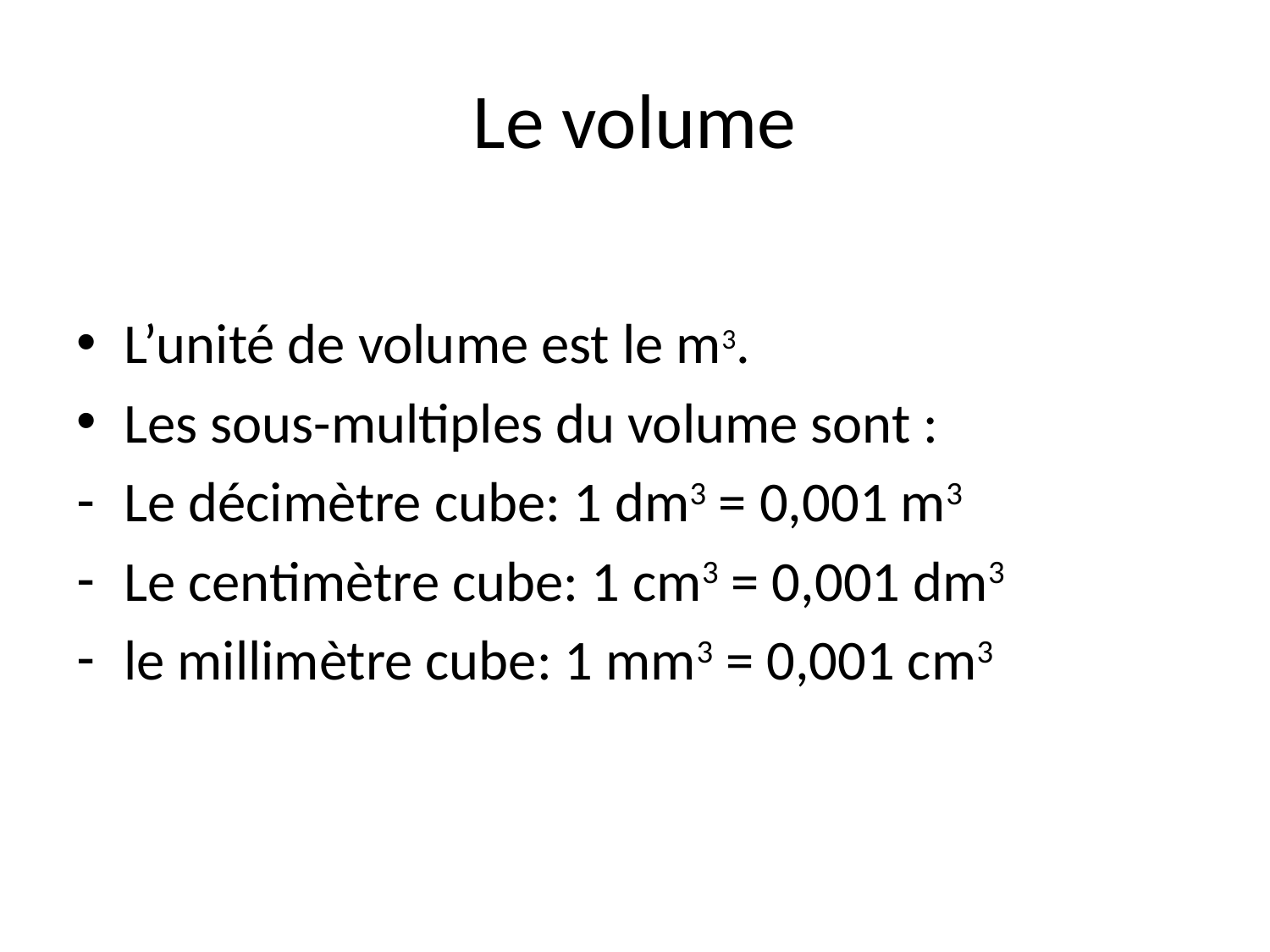

# Le volume

L’unité de volume est le m3.
Les sous-multiples du volume sont :
Le décimètre cube: 1 dm3 = 0,001 m3
Le centimètre cube: 1 cm3 = 0,001 dm3
le millimètre cube: 1 mm3 = 0,001 cm3